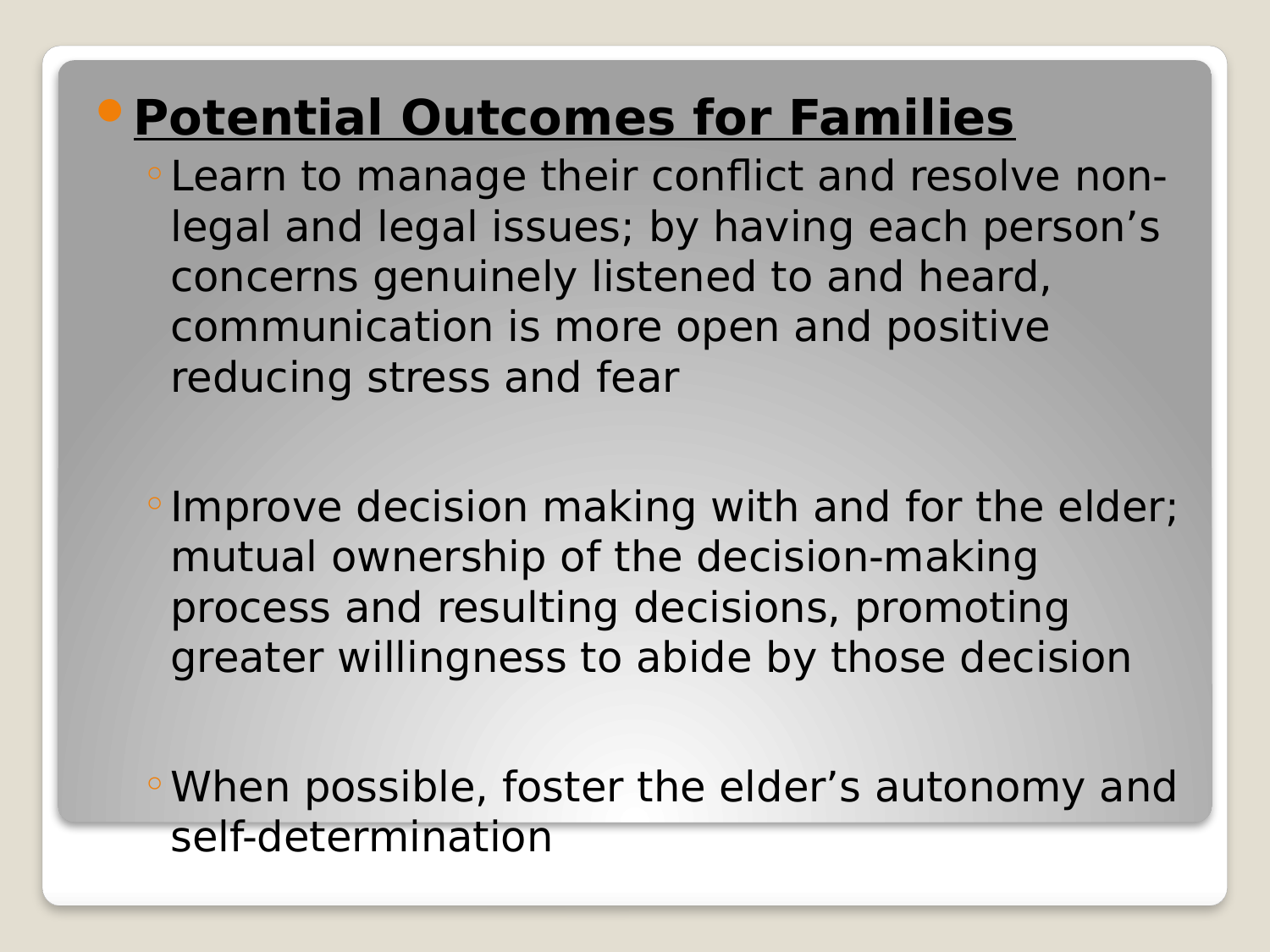

Potential Outcomes for Families
Learn to manage their conflict and resolve non-legal and legal issues; by having each person’s concerns genuinely listened to and heard, communication is more open and positive reducing stress and fear

Improve decision making with and for the elder; mutual ownership of the decision-making process and resulting decisions, promoting greater willingness to abide by those decision

When possible, foster the elder’s autonomy and self-determination

#